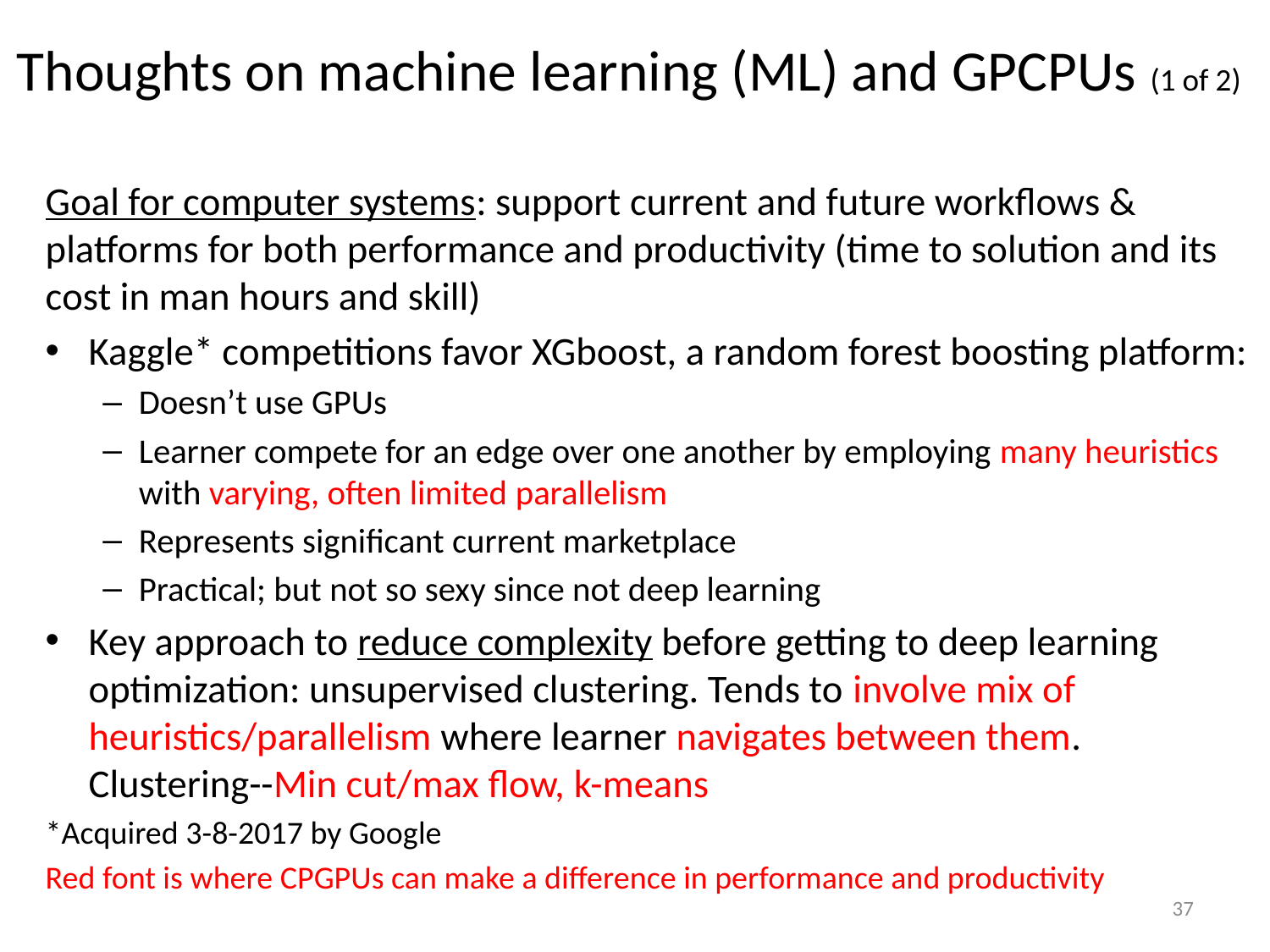

# Thoughts on machine learning (ML) and GPCPUs (1 of 2)
Goal for computer systems: support current and future workflows & platforms for both performance and productivity (time to solution and its cost in man hours and skill)
Kaggle* competitions favor XGboost, a random forest boosting platform:
Doesn’t use GPUs
Learner compete for an edge over one another by employing many heuristics with varying, often limited parallelism
Represents significant current marketplace
Practical; but not so sexy since not deep learning
Key approach to reduce complexity before getting to deep learning optimization: unsupervised clustering. Tends to involve mix of heuristics/parallelism where learner navigates between them. Clustering--Min cut/max flow, k-means
*Acquired 3-8-2017 by Google
Red font is where CPGPUs can make a difference in performance and productivity
37